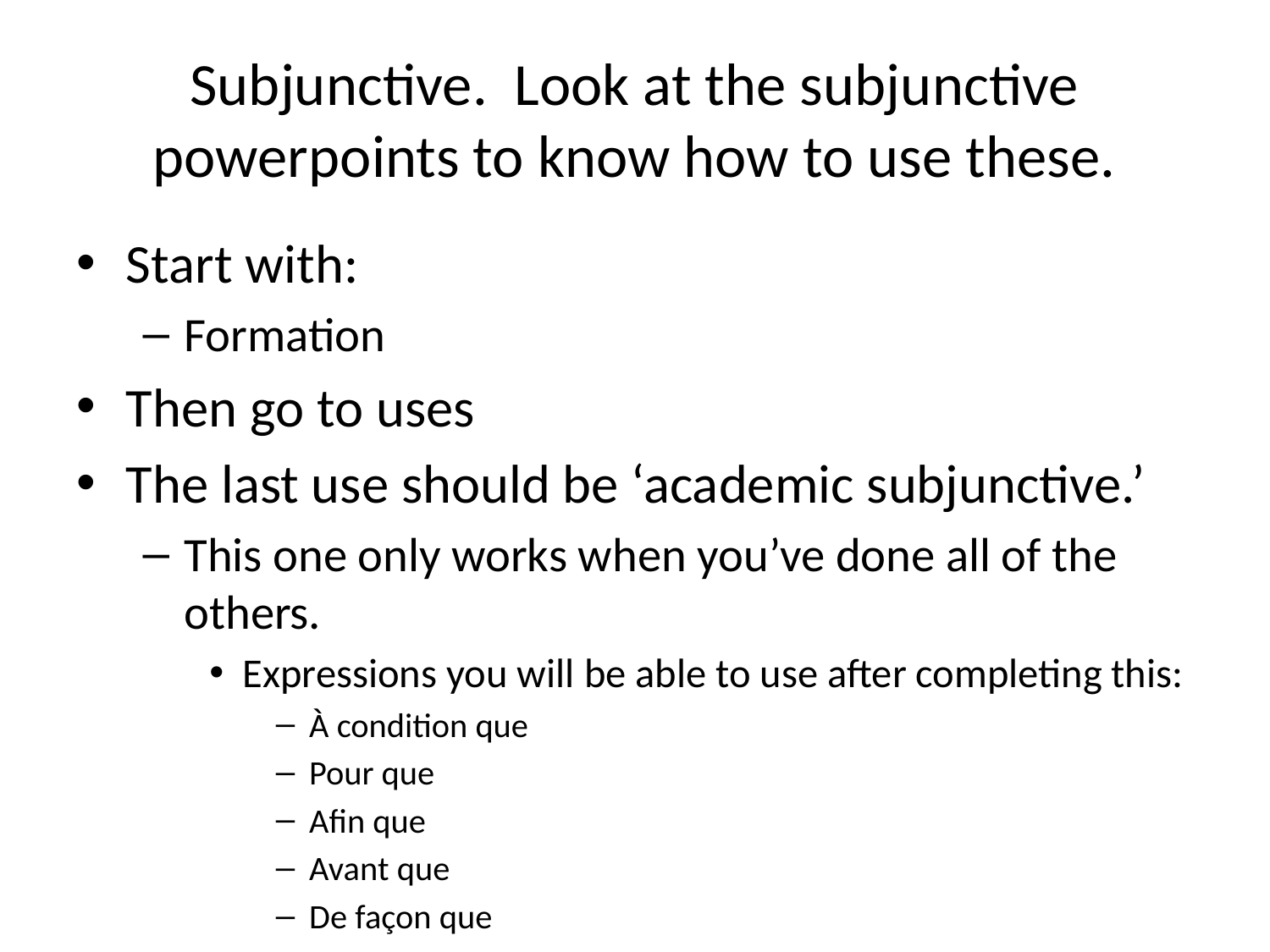

# Subjunctive.  Look at the subjunctive powerpoints to know how to use these.
Start with:
Formation
Then go to uses
The last use should be ‘academic subjunctive.’
This one only works when you’ve done all of the others.
Expressions you will be able to use after completing this:
À condition que
Pour que
Afin que
Avant que
De façon que